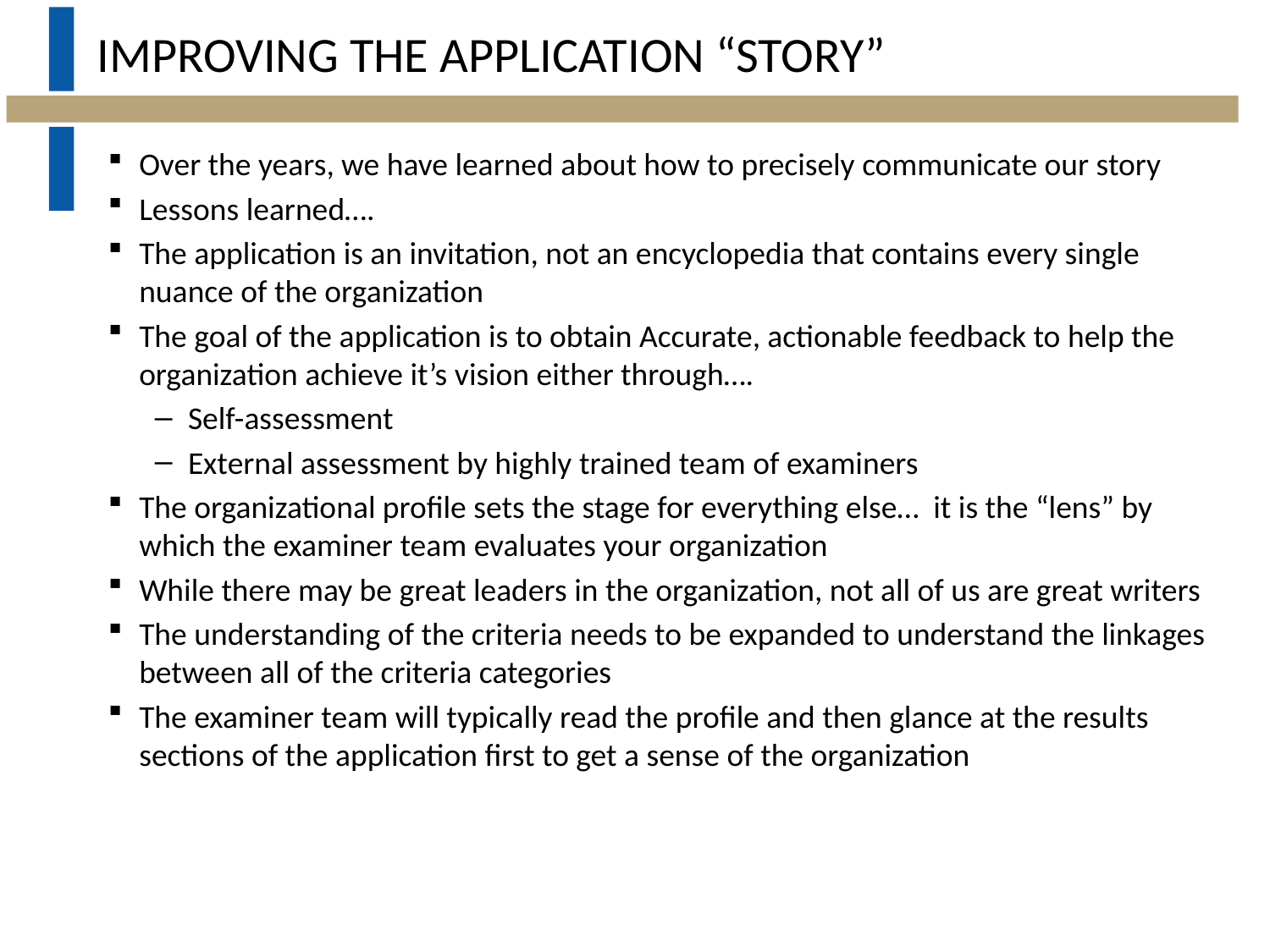

# Improving the application “story”
Over the years, we have learned about how to precisely communicate our story
Lessons learned….
The application is an invitation, not an encyclopedia that contains every single nuance of the organization
The goal of the application is to obtain Accurate, actionable feedback to help the organization achieve it’s vision either through….
Self-assessment
External assessment by highly trained team of examiners
The organizational profile sets the stage for everything else…  it is the “lens” by which the examiner team evaluates your organization
While there may be great leaders in the organization, not all of us are great writers
The understanding of the criteria needs to be expanded to understand the linkages between all of the criteria categories
The examiner team will typically read the profile and then glance at the results sections of the application first to get a sense of the organization